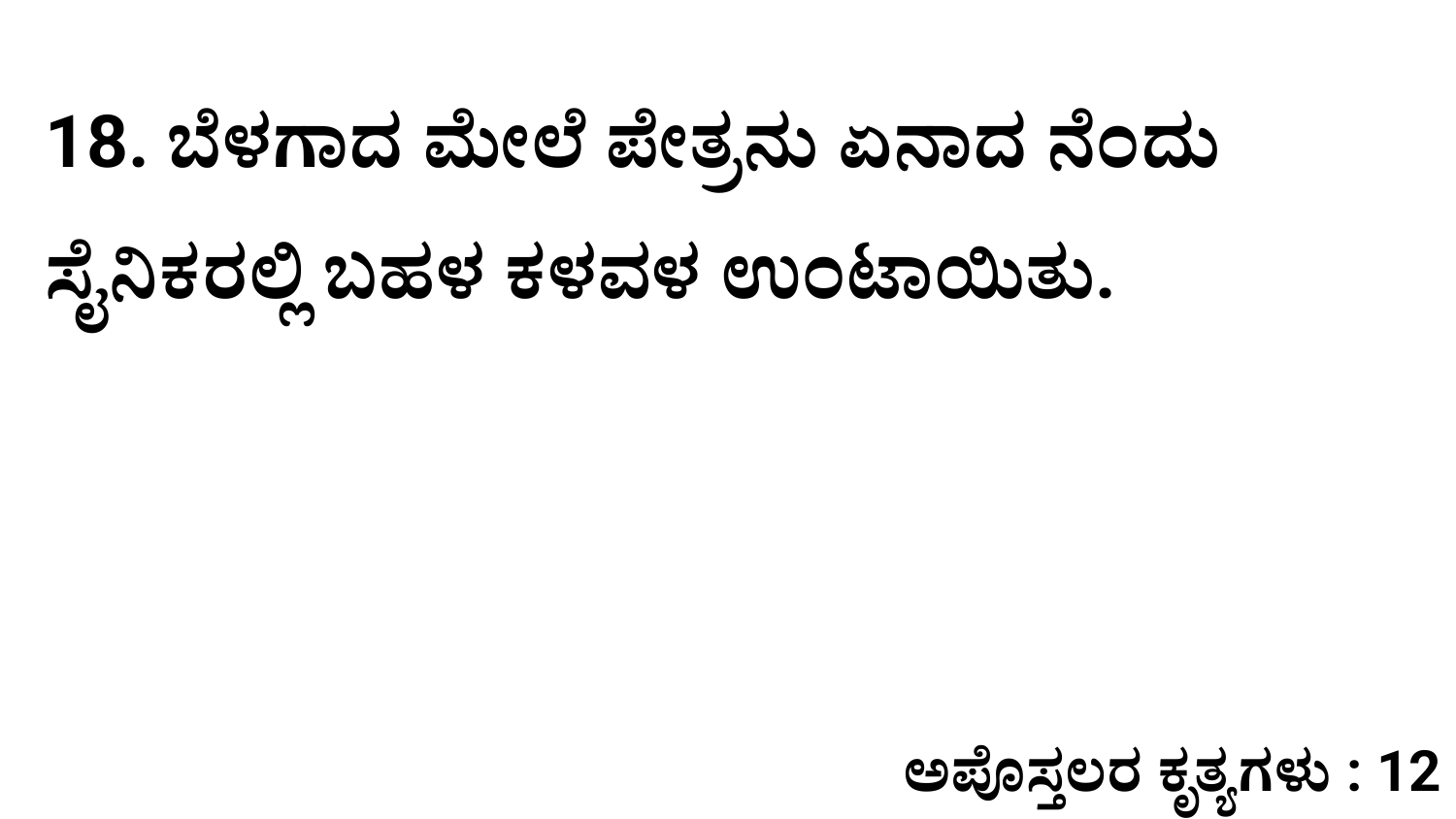

18. ಬೆಳಗಾದ ಮೇಲೆ ಪೇತ್ರನು ಏನಾದ ನೆಂದು ಸೈನಿಕರಲ್ಲಿ ಬಹಳ ಕಳವಳ ಉಂಟಾಯಿತು.
ಅಪೊಸ್ತಲರ ಕೃತ್ಯಗಳು : 12